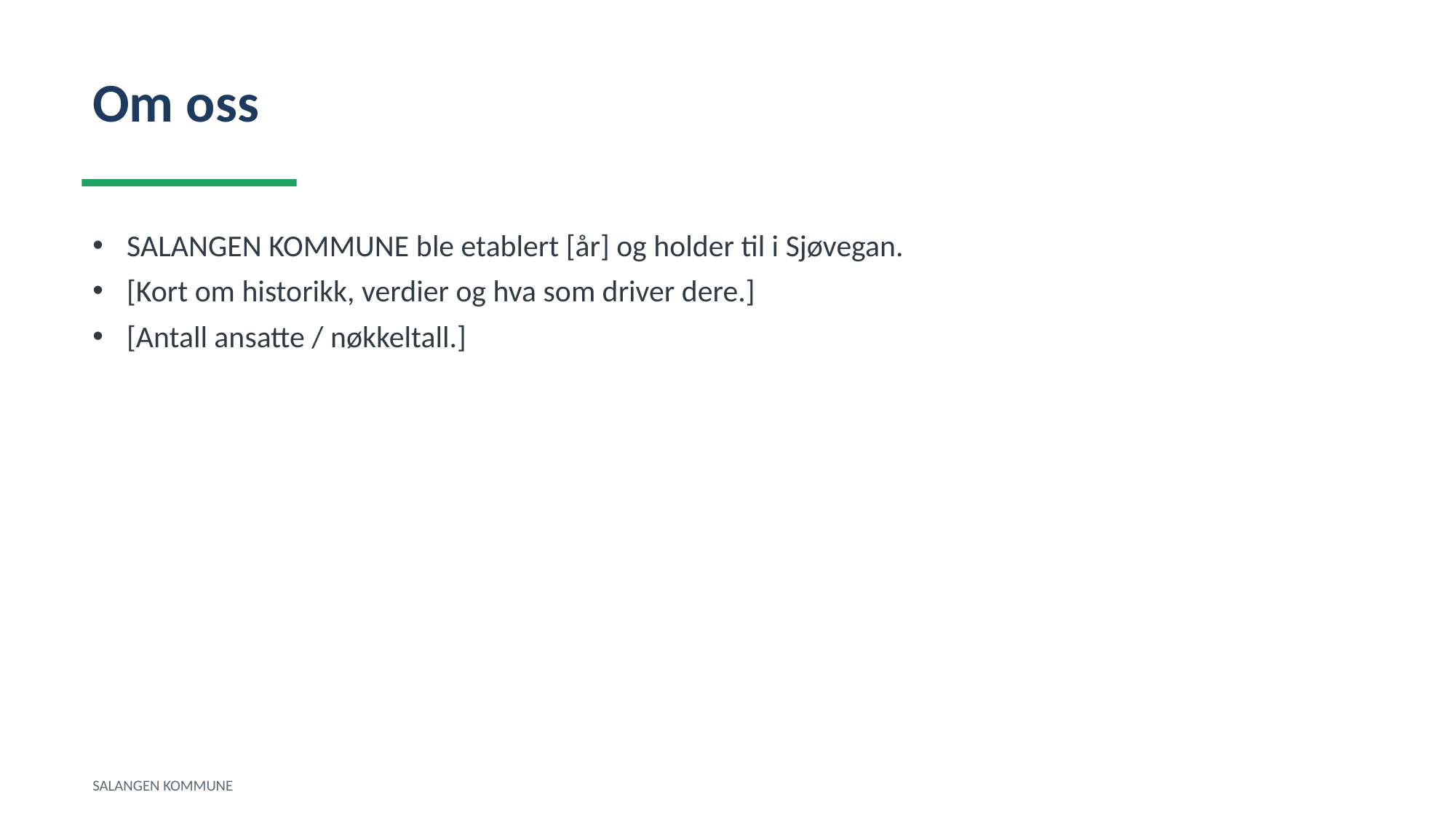

Om oss

SALANGEN KOMMUNE ble etablert [år] og holder til i Sjøvegan.
[Kort om historikk, verdier og hva som driver dere.]
[Antall ansatte / nøkkeltall.]
SALANGEN KOMMUNE